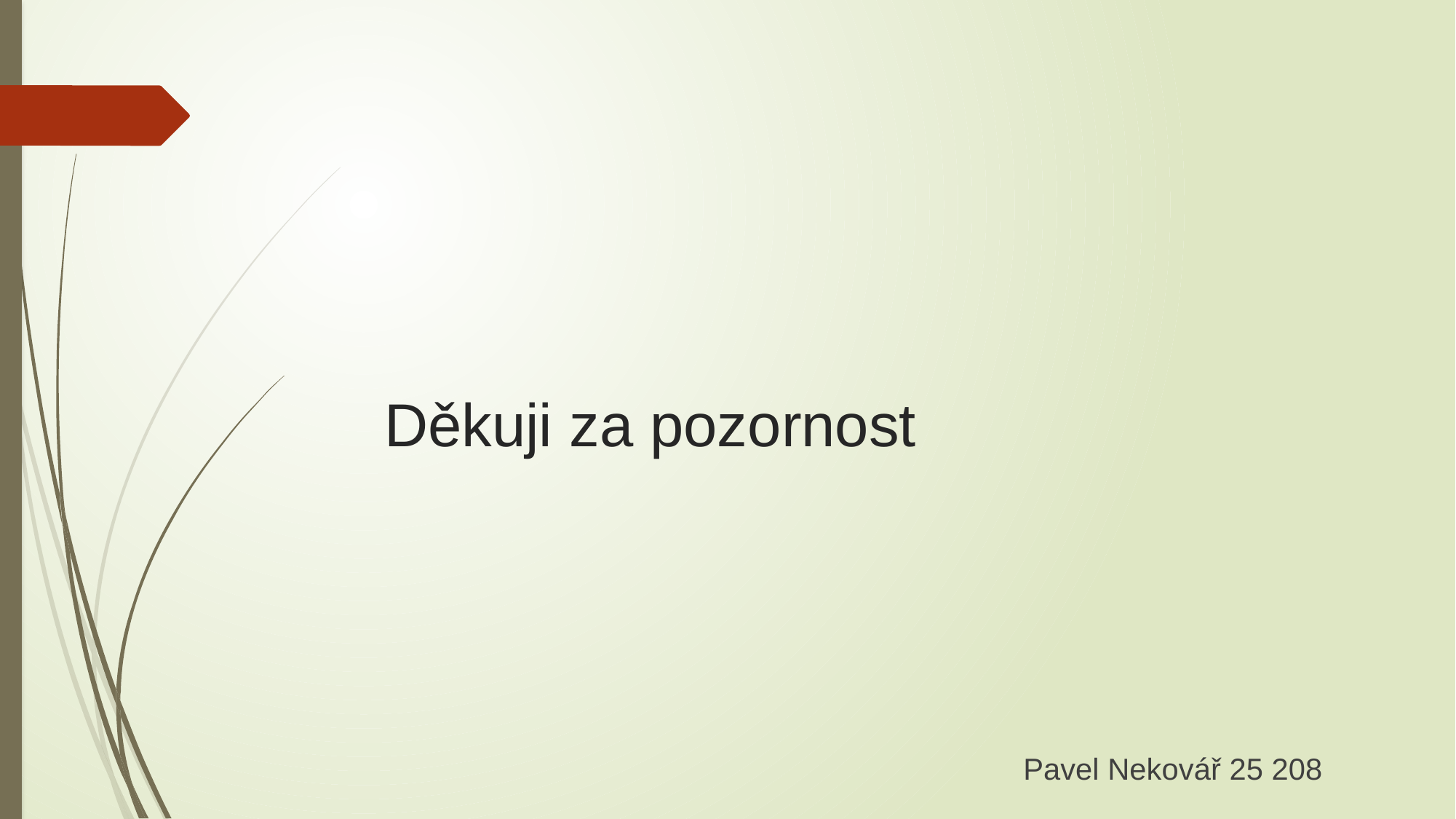

# Děkuji za pozornost
Pavel Nekovář 25 208